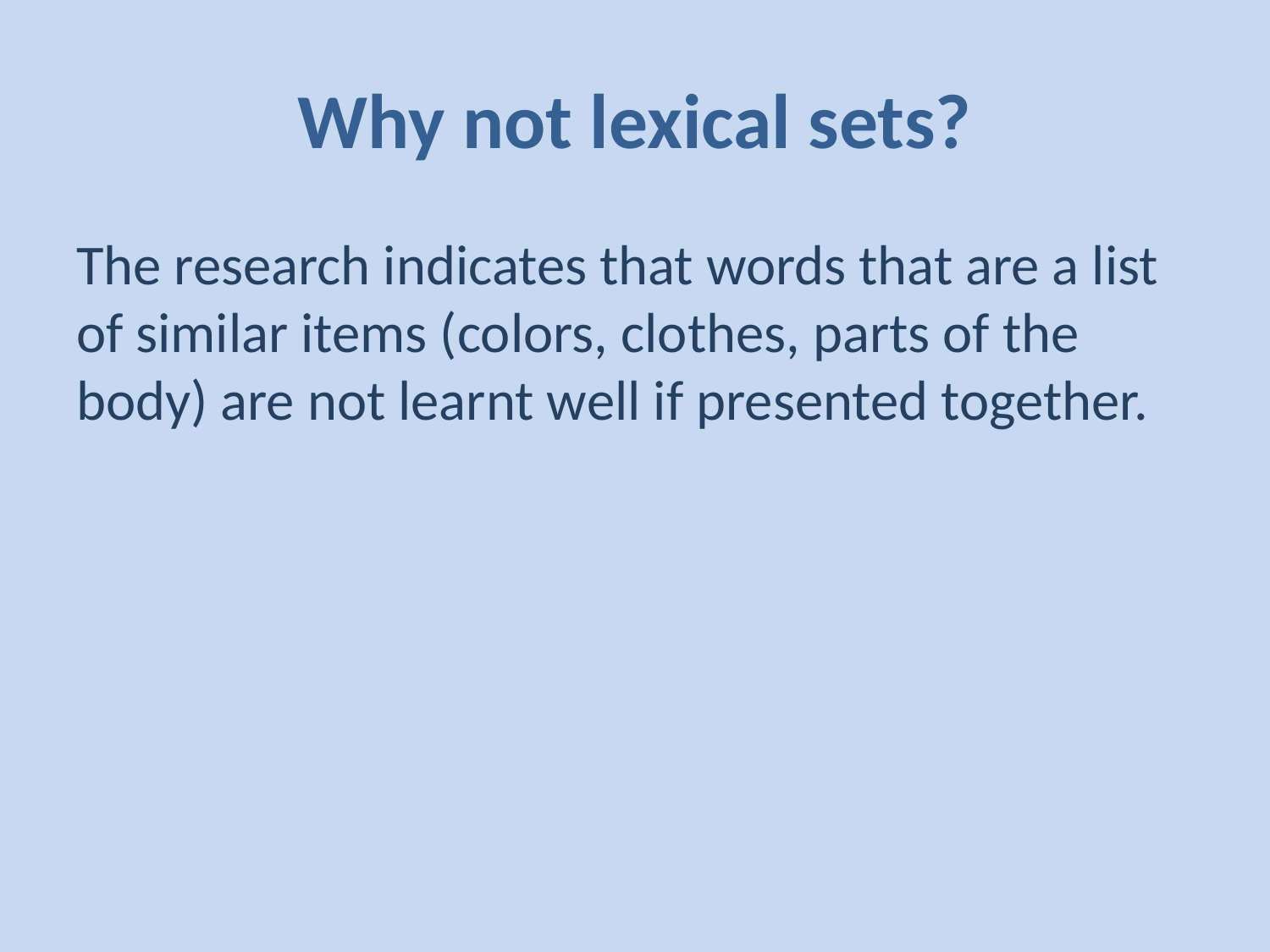

# Why not lexical sets?
The research indicates that words that are a list of similar items (colors, clothes, parts of the body) are not learnt well if presented together.